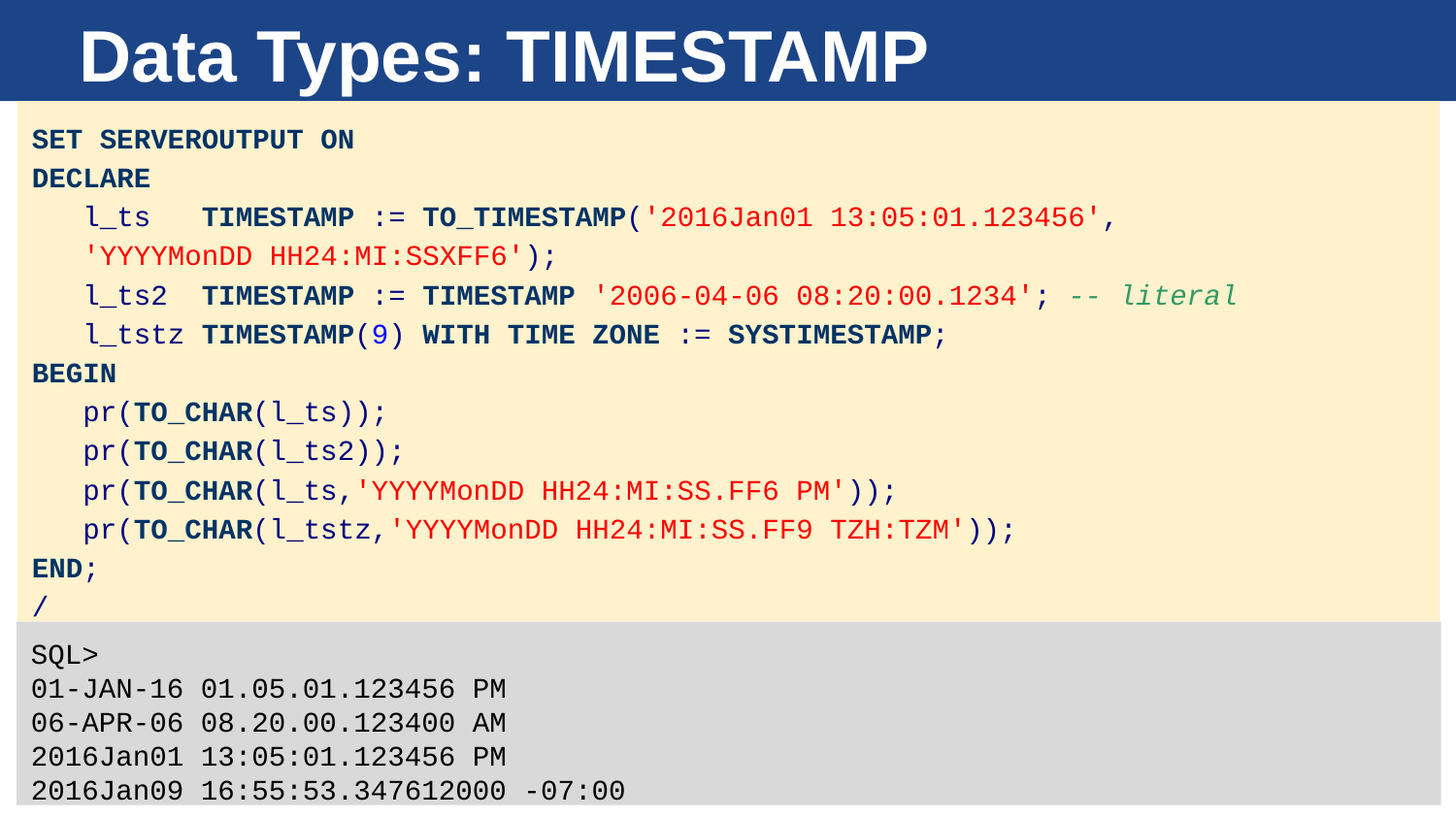

# Data Types: TIMESTAMP
SET SERVEROUTPUT ON
DECLARE
   l_ts   TIMESTAMP := TO_TIMESTAMP('2016Jan01 13:05:01.123456',
   'YYYYMonDD HH24:MI:SSXFF6');
   l_ts2  TIMESTAMP := TIMESTAMP '2006-04-06 08:20:00.1234'; -- literal
   l_tstz TIMESTAMP(9) WITH TIME ZONE := SYSTIMESTAMP;
BEGIN
   pr(TO_CHAR(l_ts));
   pr(TO_CHAR(l_ts2));
   pr(TO_CHAR(l_ts,'YYYYMonDD HH24:MI:SS.FF6 PM'));
   pr(TO_CHAR(l_tstz,'YYYYMonDD HH24:MI:SS.FF9 TZH:TZM'));
END;
/

SQL>
01-JAN-16 01.05.01.123456 PM
06-APR-06 08.20.00.123400 AM
2016Jan01 13:05:01.123456 PM
2016Jan09 16:55:53.347612000 -07:00